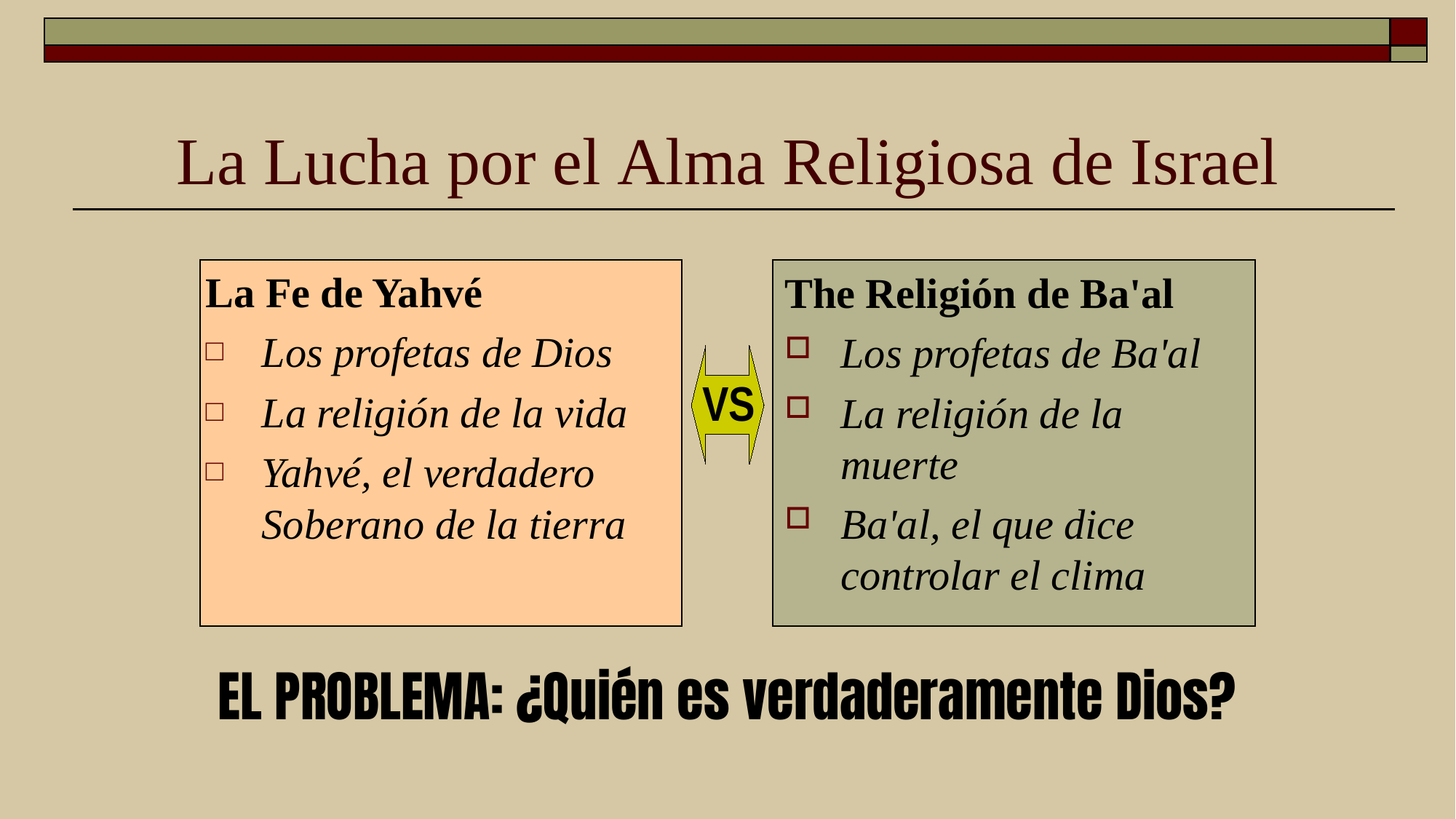

# La Lucha por el Alma Religiosa de Israel
La Fe de Yahvé
Los profetas de Dios
La religión de la vida
Yahvé, el verdadero Soberano de la tierra

The Religión de Ba'al
Los profetas de Ba'al
La religión de la muerte
Ba'al, el que dice controlar el clima

VS
EL PROBLEMA: ¿Quién es verdaderamente Dios?